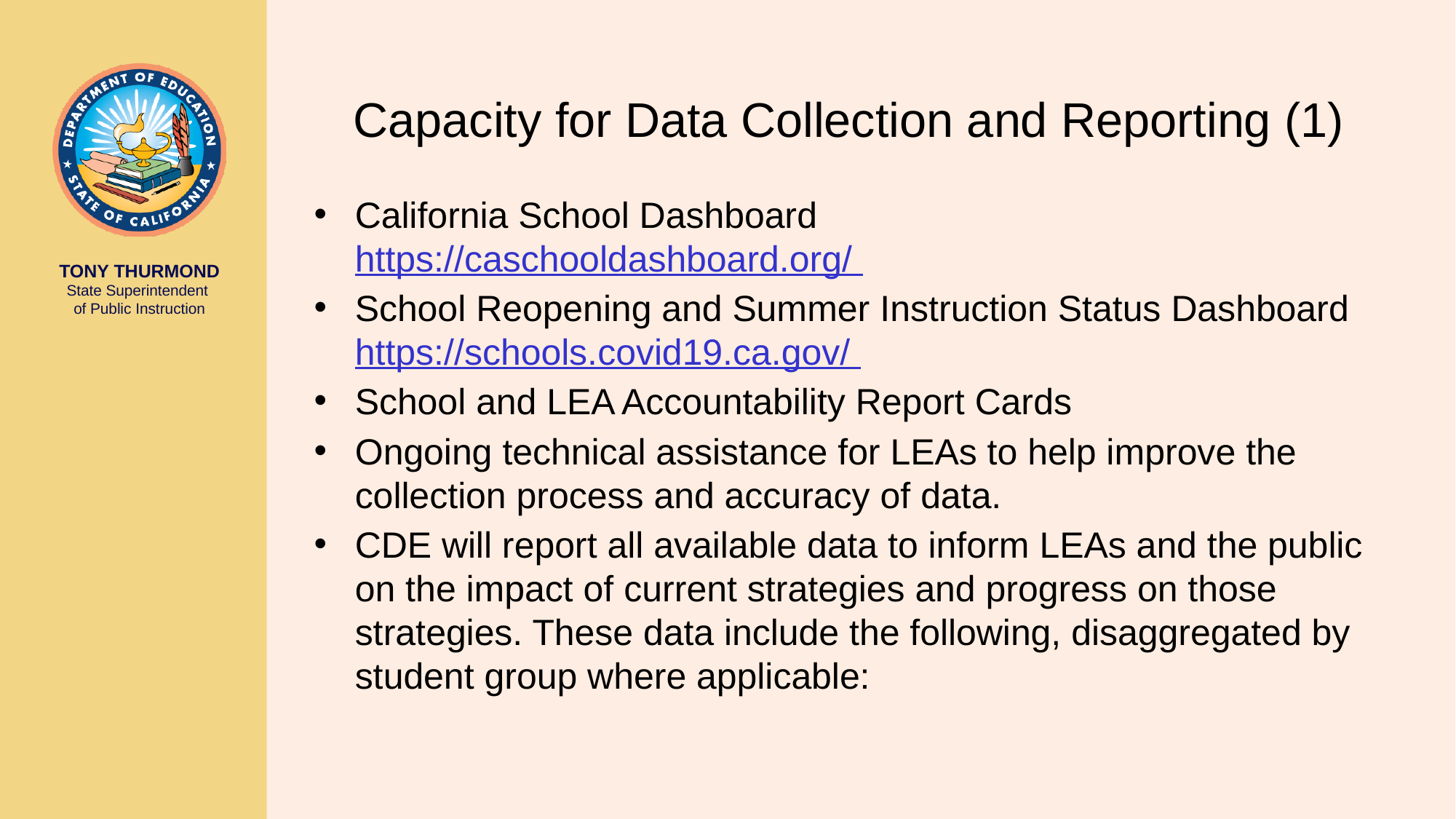

# Capacity for Data Collection and Reporting (1)
California School Dashboard
https://caschooldashboard.org/
School Reopening and Summer Instruction Status Dashboard
https://schools.covid19.ca.gov/
School and LEA Accountability Report Cards
Ongoing technical assistance for LEAs to help improve the collection process and accuracy of data.
CDE will report all available data to inform LEAs and the public on the impact of current strategies and progress on those strategies. These data include the following, disaggregated by student group where applicable: